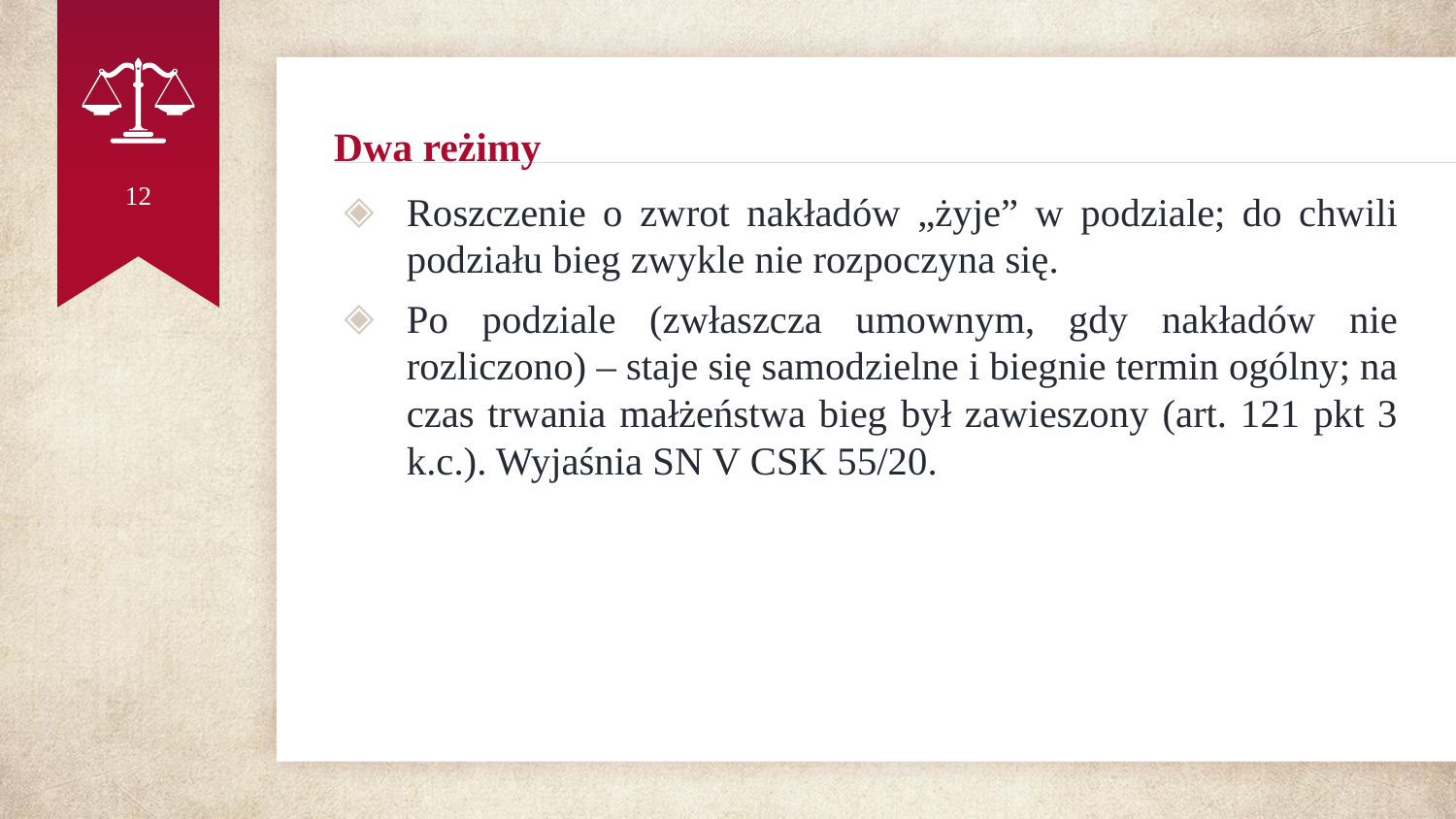

# Dwa reżimy
12
Roszczenie o zwrot nakładów „żyje” w podziale; do chwili podziału bieg zwykle nie rozpoczyna się.
Po podziale (zwłaszcza umownym, gdy nakładów nie rozliczono) – staje się samodzielne i biegnie termin ogólny; na czas trwania małżeństwa bieg był zawieszony (art. 121 pkt 3 k.c.). Wyjaśnia SN V CSK 55/20.